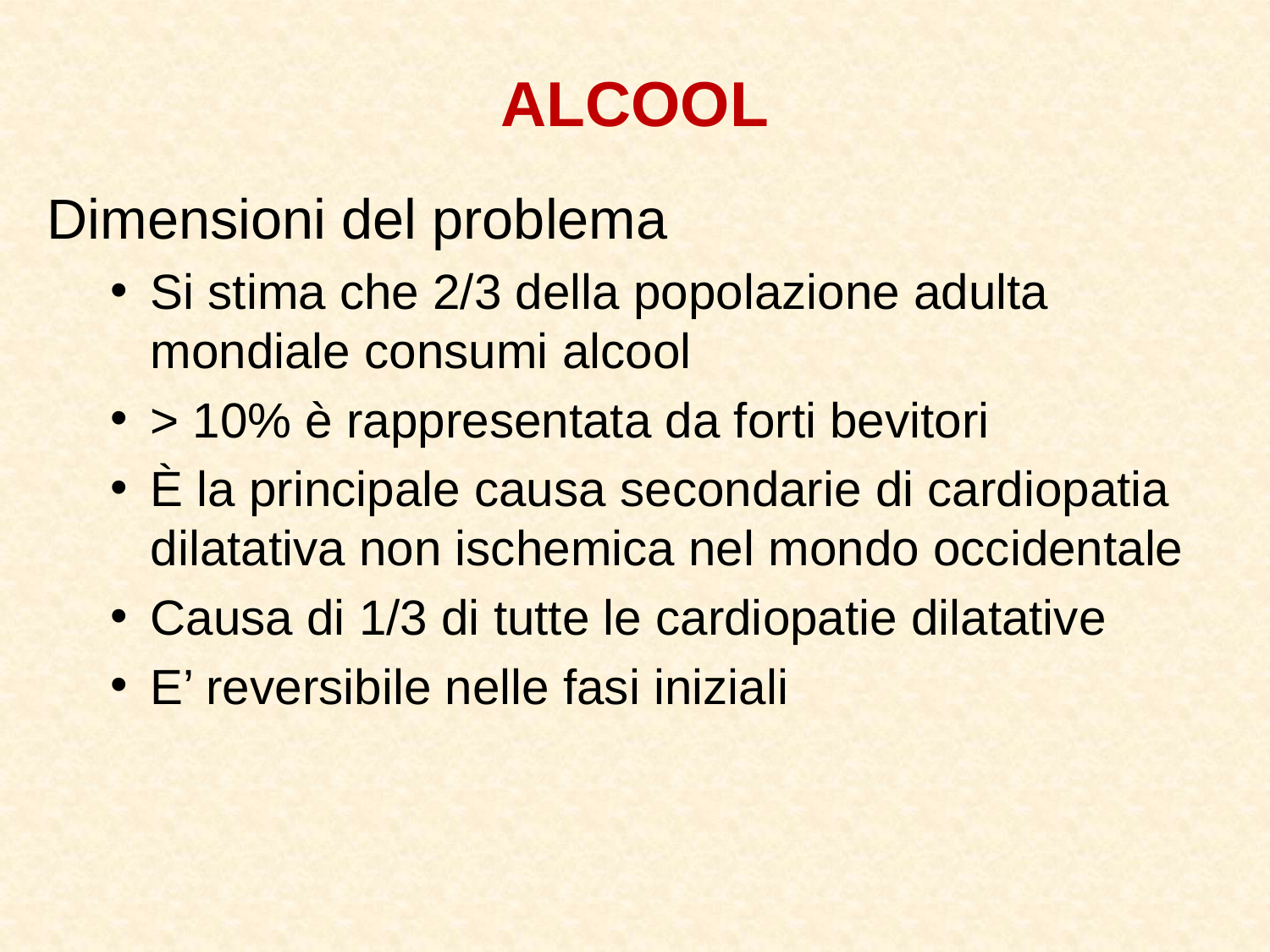

ALCOOL
Dimensioni del problema
Si stima che 2/3 della popolazione adulta mondiale consumi alcool
> 10% è rappresentata da forti bevitori
È la principale causa secondarie di cardiopatia dilatativa non ischemica nel mondo occidentale
Causa di 1/3 di tutte le cardiopatie dilatative
E’ reversibile nelle fasi iniziali